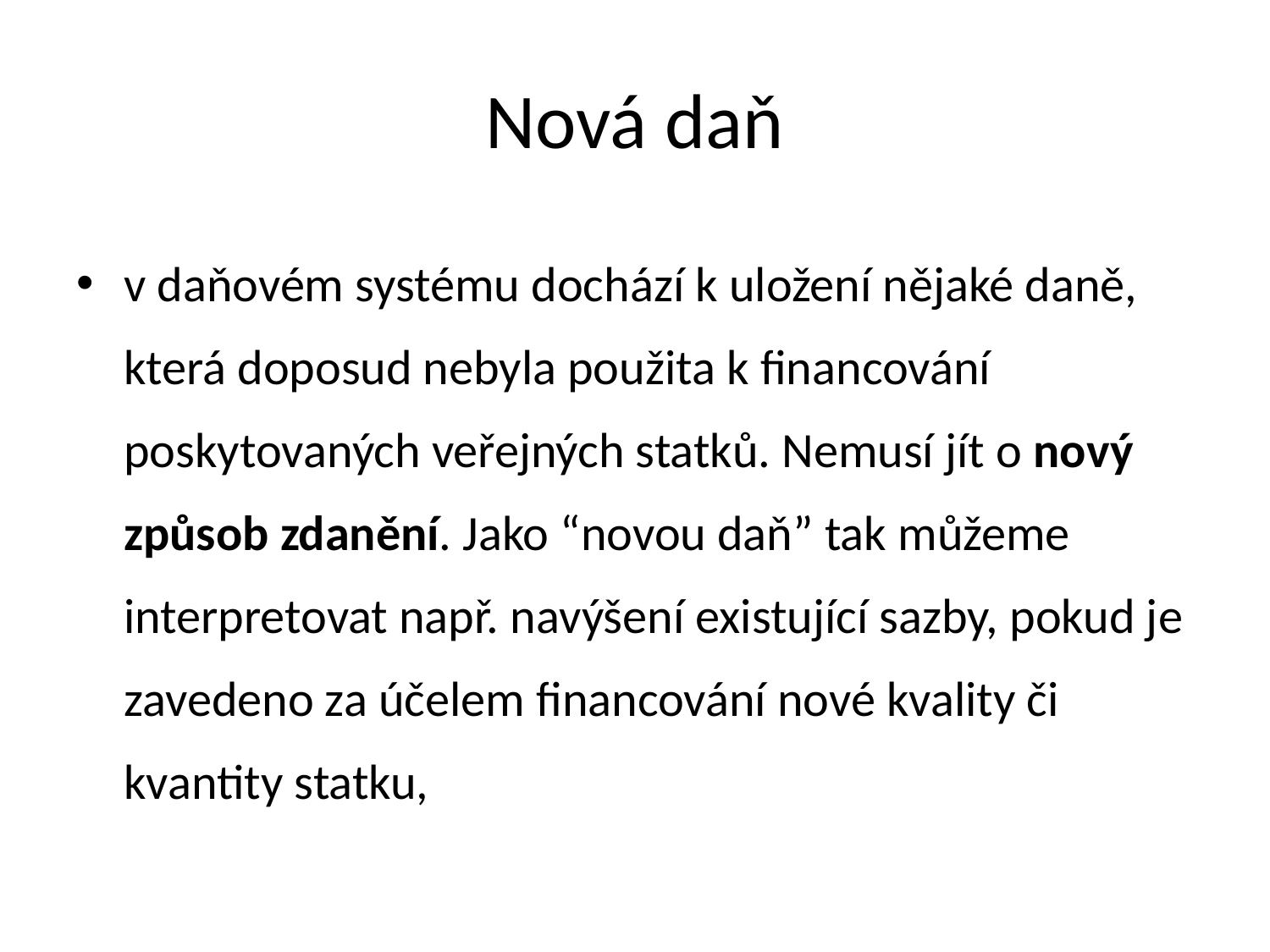

# Nová daň
v daňovém systému dochází k uložení nějaké daně, která doposud nebyla použita k financování poskytovaných veřejných statků. Nemusí jít o nový způsob zdanění. Jako “novou daň” tak můžeme interpretovat např. navýšení existující sazby, pokud je zavedeno za účelem financování nové kvality či kvantity statku,